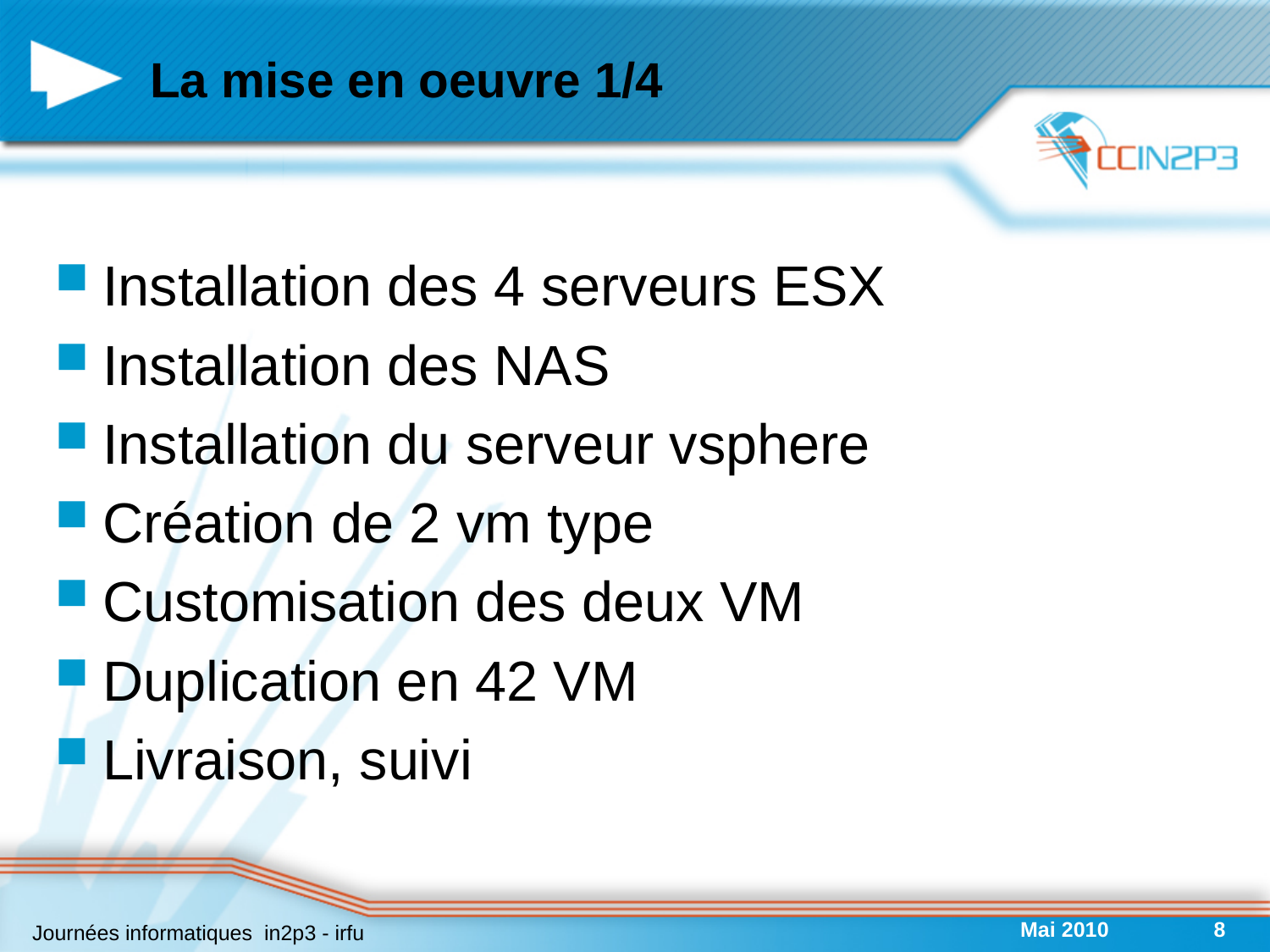

# La mise en oeuvre 1/4
Installation des 4 serveurs ESX
Installation des NAS
Installation du serveur vsphere
Création de 2 vm type
Customisation des deux VM
Duplication en 42 VM
Livraison, suivi
Mai 2010
8
Journées informatiques  in2p3 - irfu